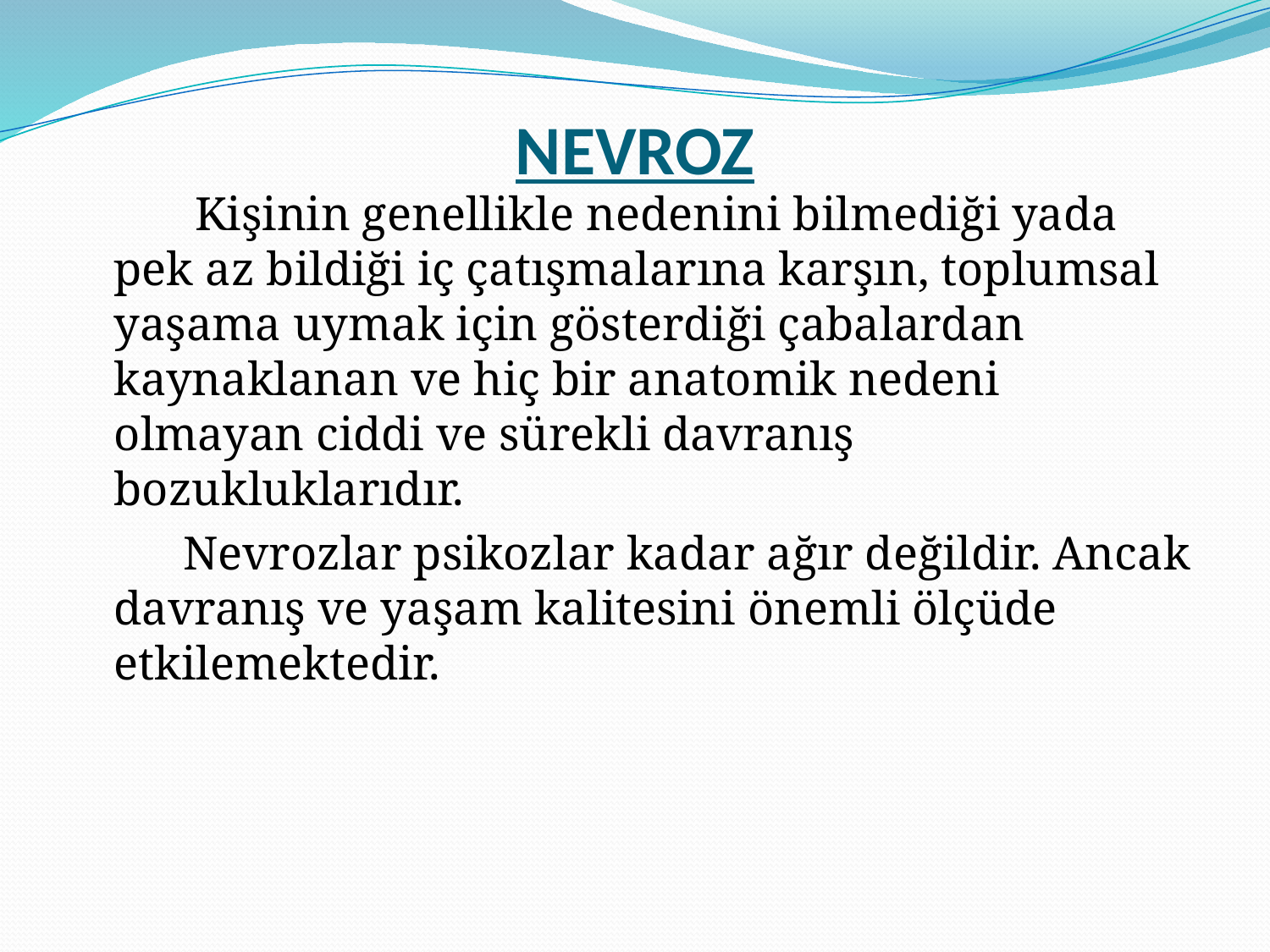

# NEVROZ
          Kişinin genellikle nedenini bilmediği yada pek az bildiği iç çatışmalarına karşın, toplumsal yaşama uymak için gösterdiği çabalardan kaynaklanan ve hiç bir anatomik nedeni olmayan ciddi ve sürekli davranış bozukluklarıdır.
         Nevrozlar psikozlar kadar ağır değildir. Ancak davranış ve yaşam kalitesini önemli ölçüde etkilemektedir.